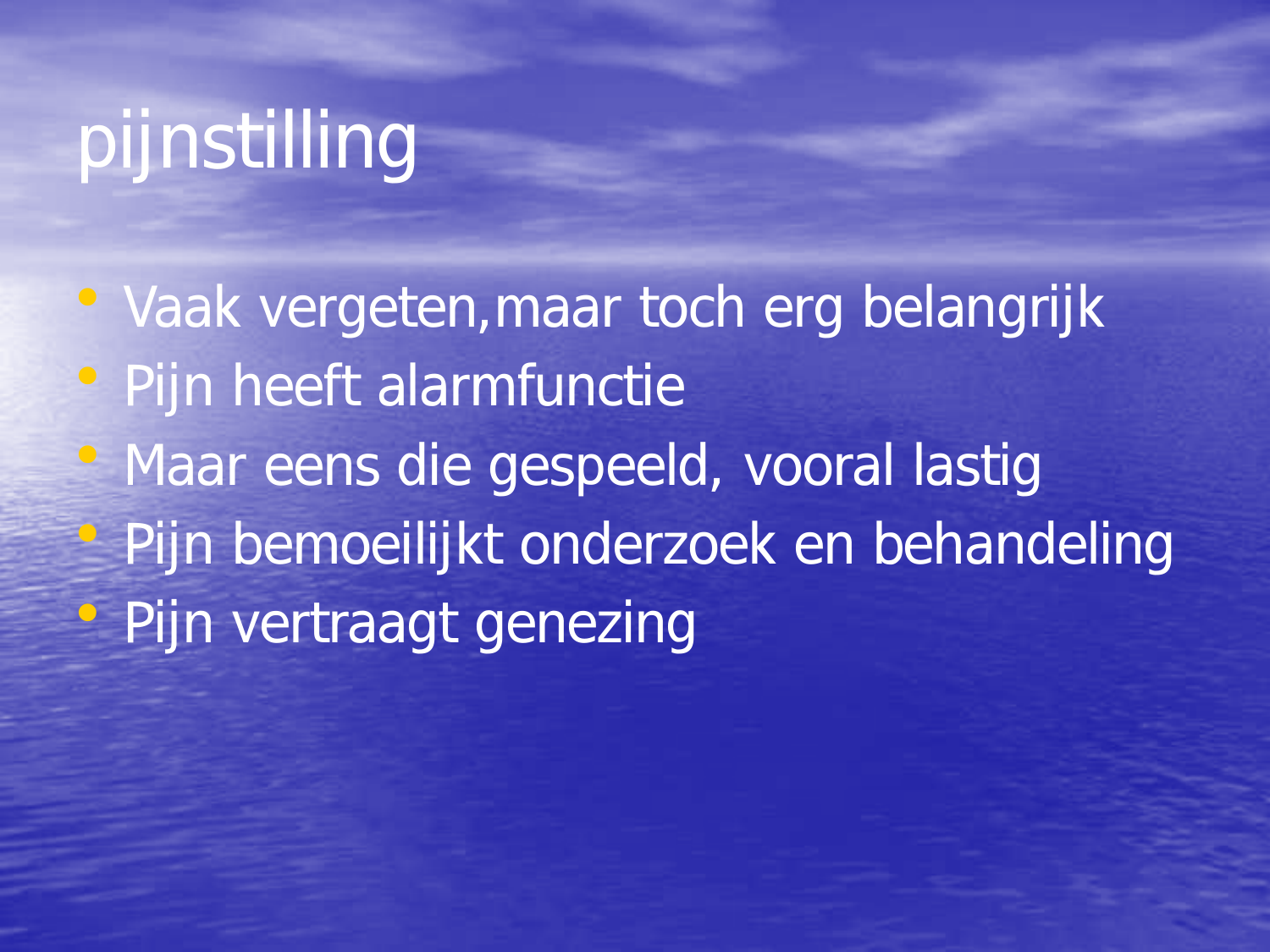

pijnstilling
Vaak vergeten,maar toch erg belangrijk
Pijn heeft alarmfunctie
Maar eens die gespeeld, vooral lastig
Pijn bemoeilijkt onderzoek en behandeling
Pijn vertraagt genezing